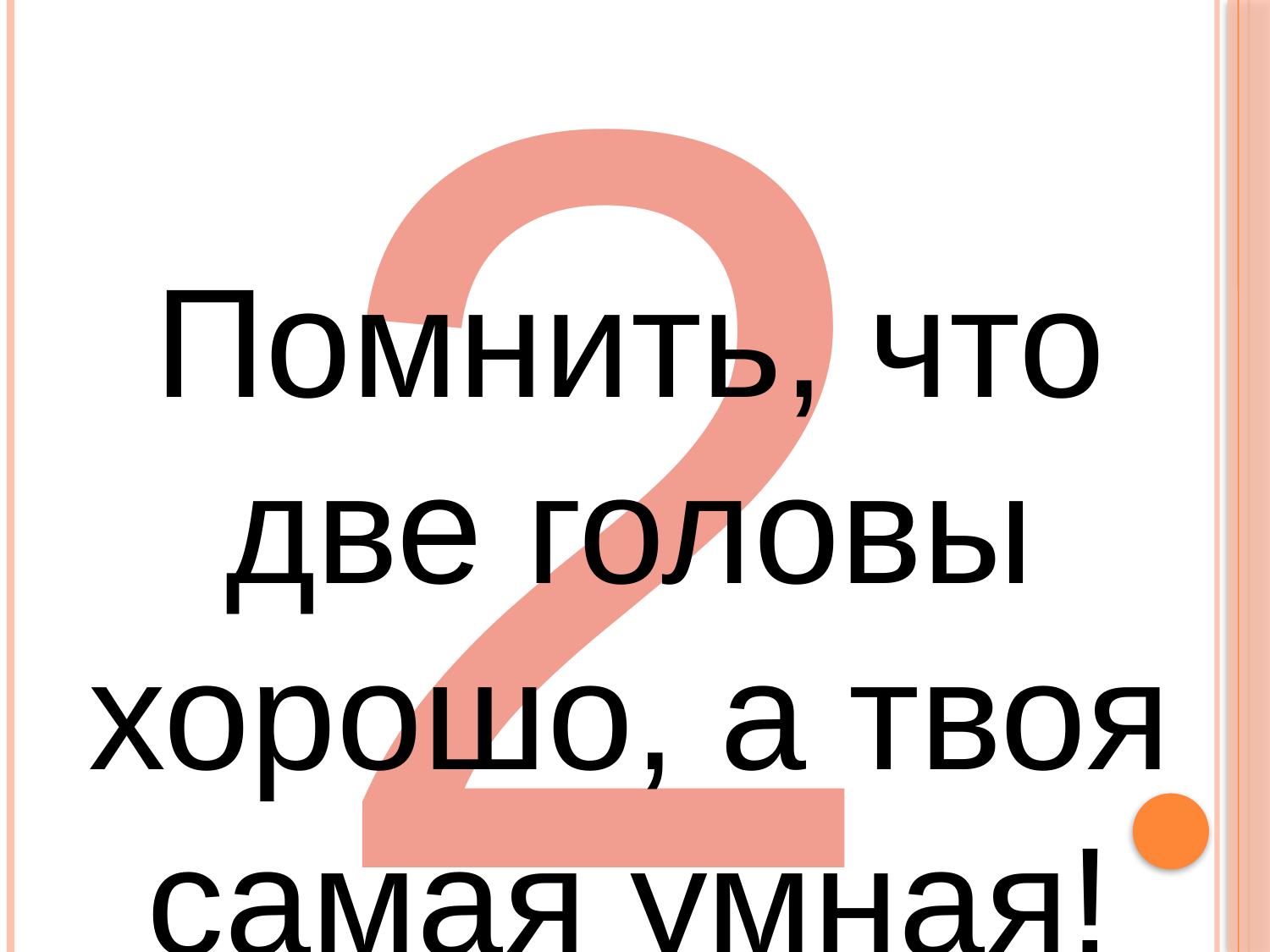

Помнить, что две головы хорошо, а твоя самая умная!
# 2